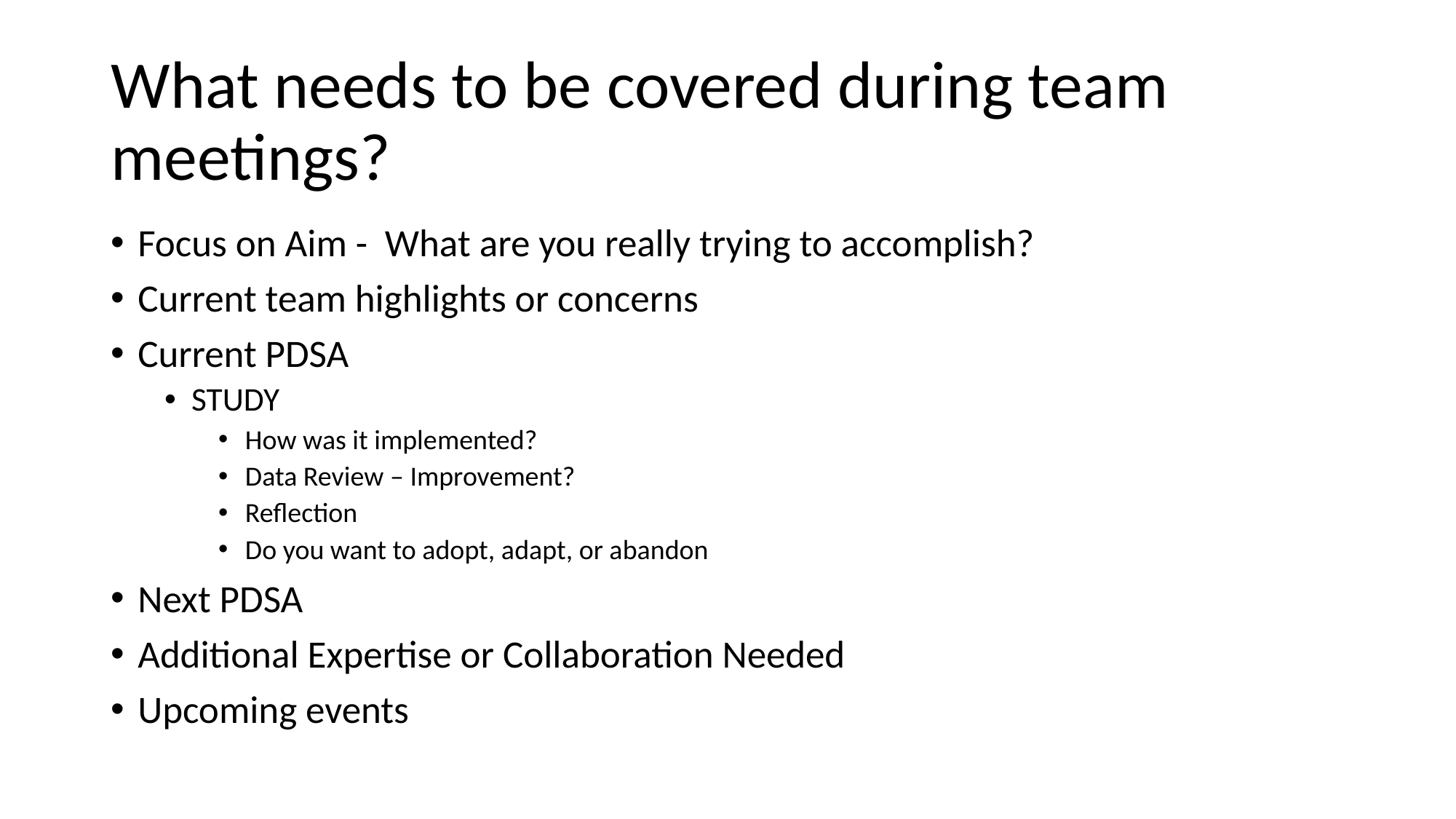

# What needs to be covered during team meetings?
Focus on Aim -  What are you really trying to accomplish?
Current team highlights or concerns
Current PDSA
STUDY
How was it implemented?
Data Review – Improvement?
Reflection
Do you want to adopt, adapt, or abandon
Next PDSA
Additional Expertise or Collaboration Needed
Upcoming events